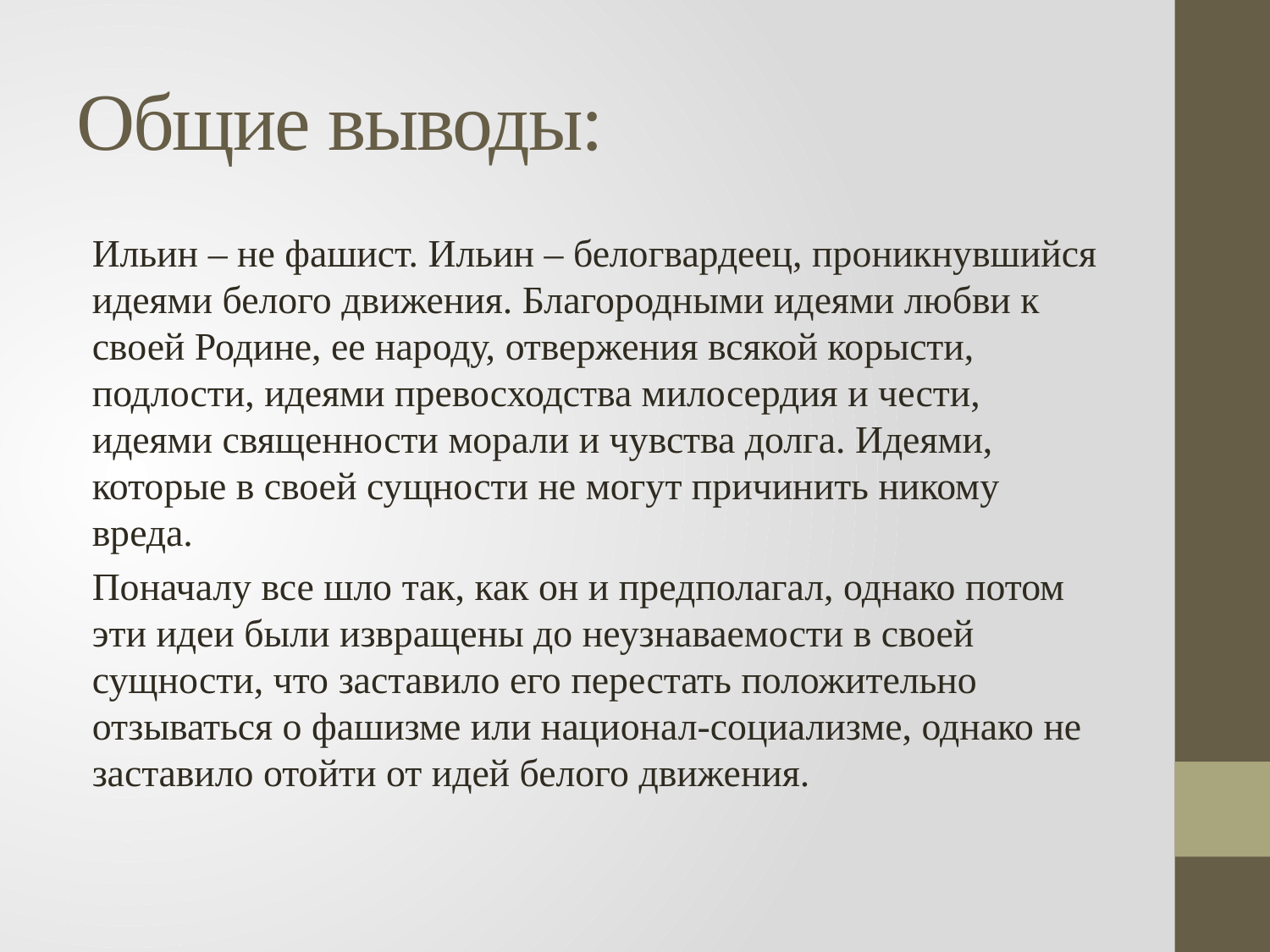

# Общие выводы:
Ильин – не фашист. Ильин – белогвардеец, проникнувшийся идеями белого движения. Благородными идеями любви к своей Родине, ее народу, отвержения всякой корысти, подлости, идеями превосходства милосердия и чести, идеями священности морали и чувства долга. Идеями, которые в своей сущности не могут причинить никому вреда.
Поначалу все шло так, как он и предполагал, однако потом эти идеи были извращены до неузнаваемости в своей сущности, что заставило его перестать положительно отзываться о фашизме или национал-социализме, однако не заставило отойти от идей белого движения.